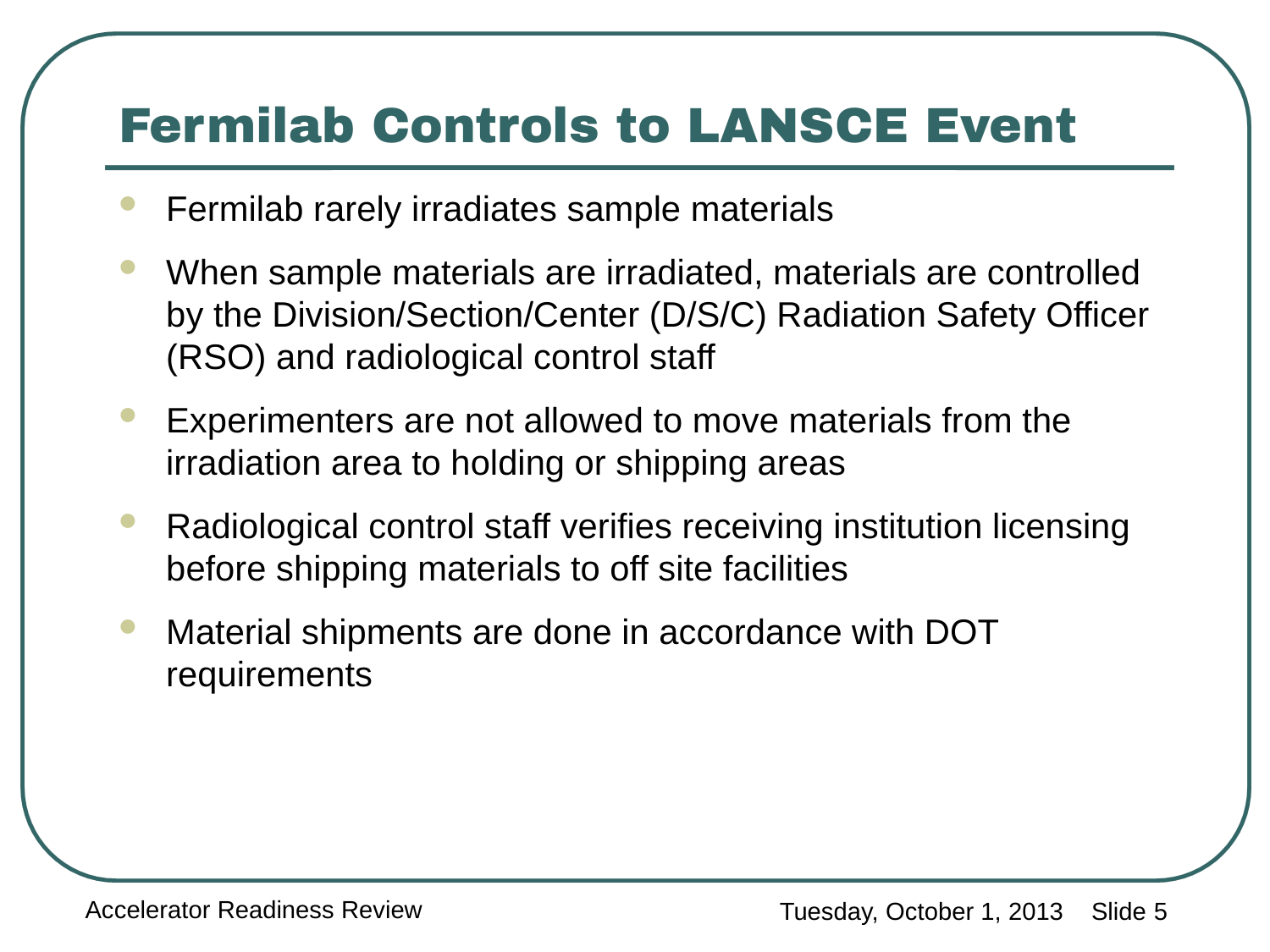

# Fermilab Controls to LANSCE Event
Fermilab rarely irradiates sample materials
When sample materials are irradiated, materials are controlled by the Division/Section/Center (D/S/C) Radiation Safety Officer (RSO) and radiological control staff
Experimenters are not allowed to move materials from the irradiation area to holding or shipping areas
Radiological control staff verifies receiving institution licensing before shipping materials to off site facilities
Material shipments are done in accordance with DOT requirements
Accelerator Readiness Review
Tuesday, October 1, 2013    Slide 5